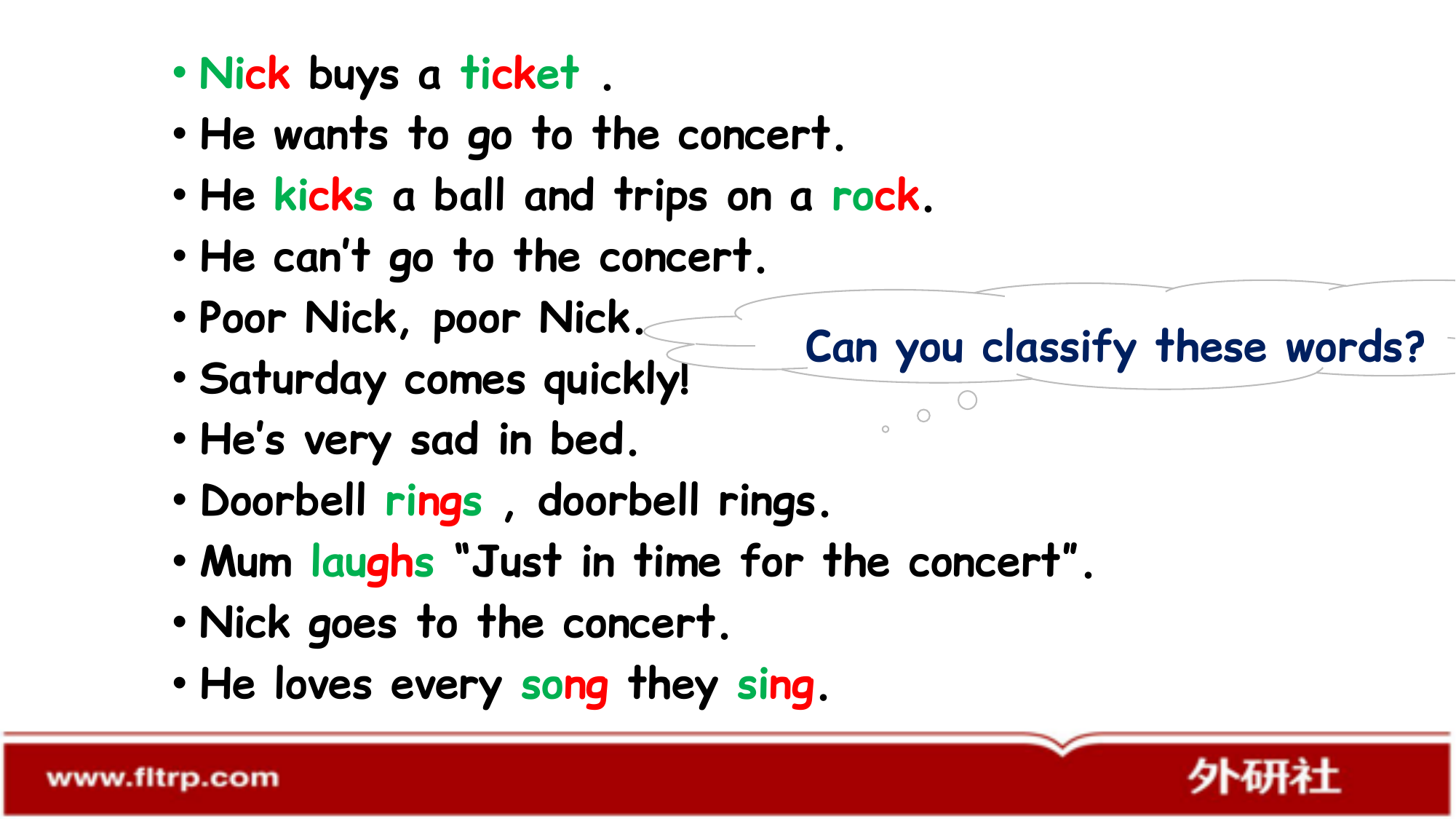

Nick buys a ticket .
He wants to go to the concert.
He kicks a ball and trips on a rock.
He can’t go to the concert.
Poor Nick, poor Nick.
Saturday comes quickly!
He’s very sad in bed.
Doorbell rings , doorbell rings.
Mum laughs “Just in time for the concert”.
Nick goes to the concert.
He loves every song they sing.
Can you classify these words?